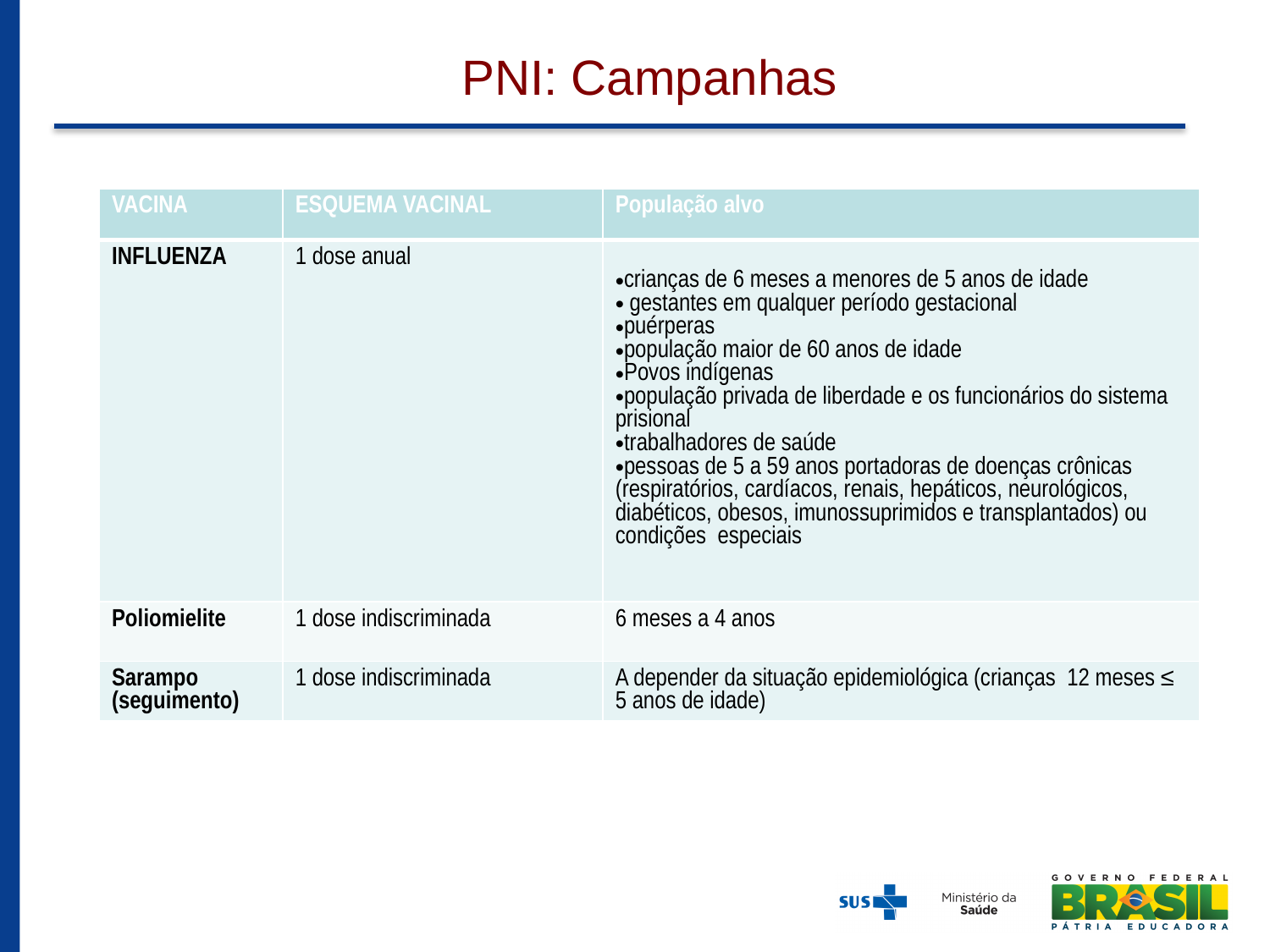

# PNI: Campanhas
| VACINA | ESQUEMA VACINAL | População alvo |
| --- | --- | --- |
| INFLUENZA | 1 dose anual | crianças de 6 meses a menores de 5 anos de idade gestantes em qualquer período gestacional puérperas população maior de 60 anos de idade Povos indígenas população privada de liberdade e os funcionários do sistema prisional trabalhadores de saúde pessoas de 5 a 59 anos portadoras de doenças crônicas (respiratórios, cardíacos, renais, hepáticos, neurológicos, diabéticos, obesos, imunossuprimidos e transplantados) ou condições especiais |
| Poliomielite | 1 dose indiscriminada | 6 meses a 4 anos |
| Sarampo (seguimento) | 1 dose indiscriminada | A depender da situação epidemiológica (crianças 12 meses ≤ 5 anos de idade) |